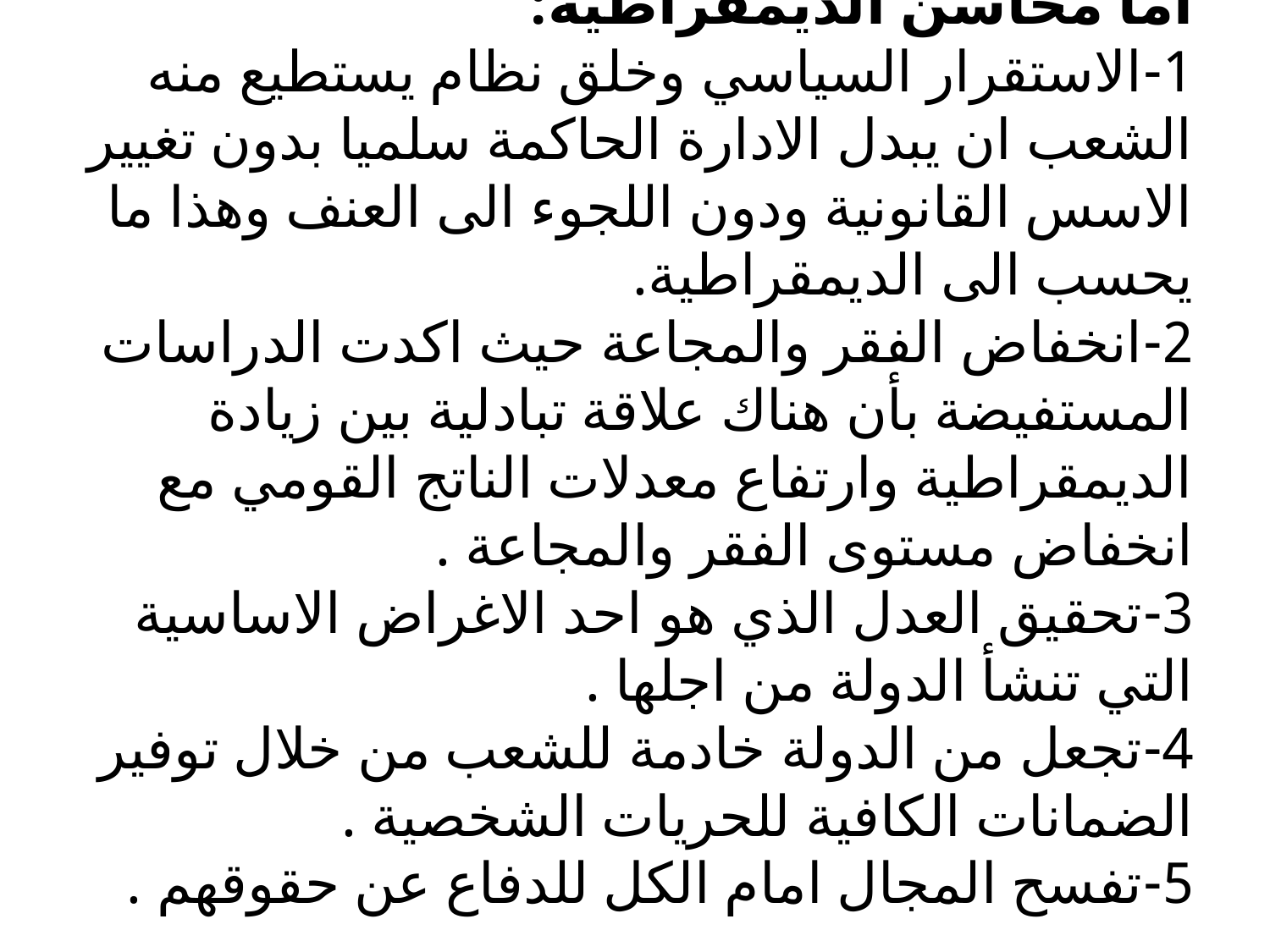

# اما محاسن الديمقراطية: 1-الاستقرار السياسي وخلق نظام يستطيع منه الشعب ان يبدل الادارة الحاكمة سلميا بدون تغيير الاسس القانونية ودون اللجوء الى العنف وهذا ما يحسب الى الديمقراطية. 2-انخفاض الفقر والمجاعة حيث اكدت الدراسات المستفيضة بأن هناك علاقة تبادلية بين زيادة الديمقراطية وارتفاع معدلات الناتج القومي مع انخفاض مستوى الفقر والمجاعة . 3-تحقيق العدل الذي هو احد الاغراض الاساسية التي تنشأ الدولة من اجلها . 4-تجعل من الدولة خادمة للشعب من خلال توفير الضمانات الكافية للحريات الشخصية . 5-تفسح المجال امام الكل للدفاع عن حقوقهم .